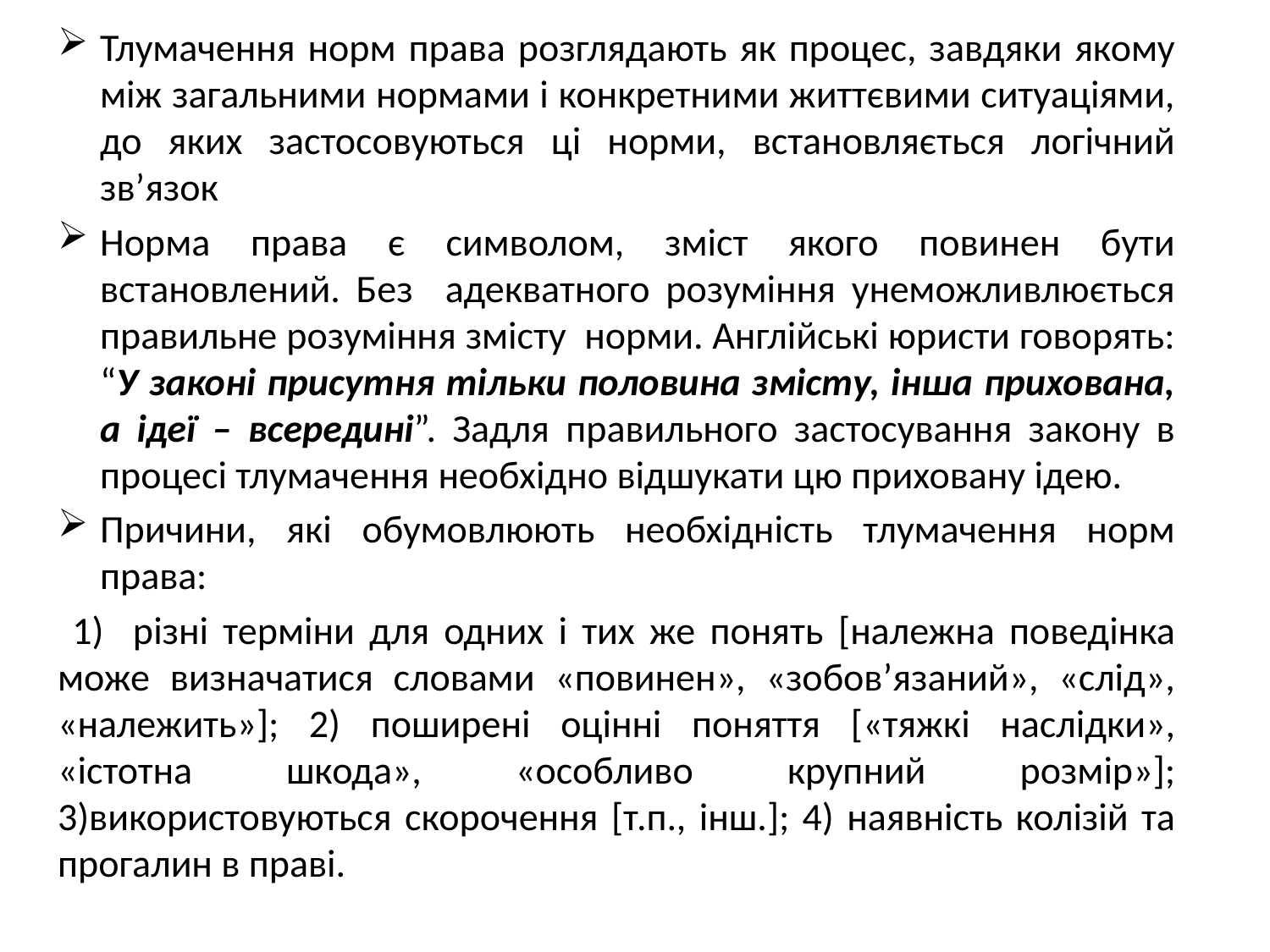

#
Тлумачення норм права розглядають як процес, завдяки якому між загальними нормами і конкретними життєвими ситуаціями, до яких застосовуються ці норми, встановляється логічний зв’язок
Норма права є символом, зміст якого повинен бути встановлений. Без  адекватного розуміння унеможливлюється правильне розуміння змісту  норми. Англійські юристи говорять: “У законі присутня тільки половина змісту, інша прихована, а ідеї – всередині”. Задля правильного застосування закону в процесі тлумачення необхідно відшукати цю приховану ідею.
Причини, які обумовлюють необхідність тлумачення норм права:
 1)  різні терміни для одних і тих же понять [належна поведінка може визначатися словами «повинен», «зобов’язаний», «слід», «належить»]; 2) поширені оцінні поняття [«тяжкі наслідки», «істотна шкода», «особливо крупний розмір»]; 3)використовуються скорочення [т.п., інш.]; 4) наявність колізій та прогалин в праві.